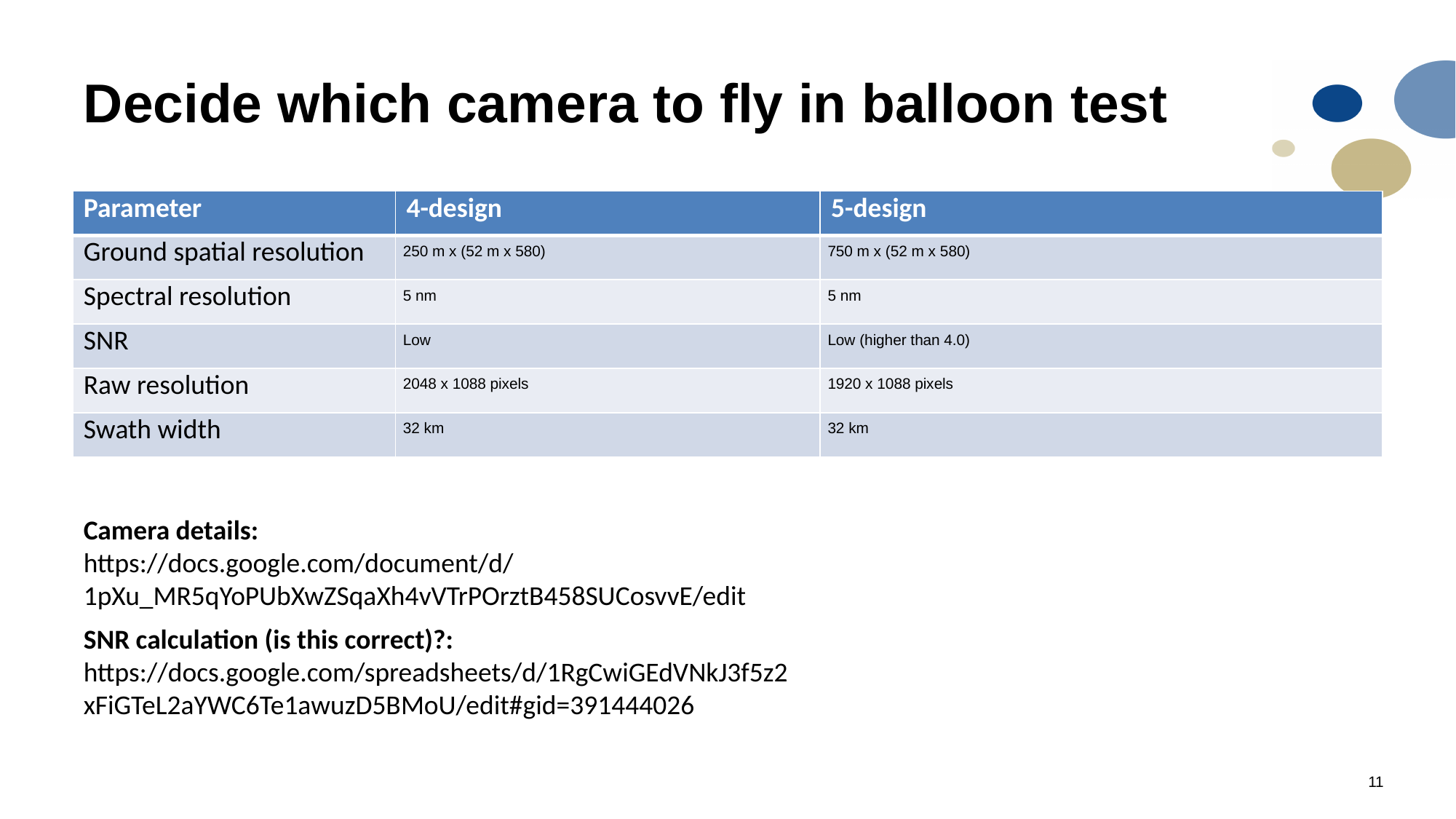

# Decide which camera to fly in balloon test
| Parameter | 4-design | 5-design |
| --- | --- | --- |
| Ground spatial resolution | 250 m x (52 m x 580) | 750 m x (52 m x 580) |
| Spectral resolution | 5 nm | 5 nm |
| SNR | Low | Low (higher than 4.0) |
| Raw resolution | 2048 x 1088 pixels | 1920 x 1088 pixels |
| Swath width | 32 km | 32 km |
Camera details:
https://docs.google.com/document/d/1pXu_MR5qYoPUbXwZSqaXh4vVTrPOrztB458SUCosvvE/edit
SNR calculation (is this correct)?: https://docs.google.com/spreadsheets/d/1RgCwiGEdVNkJ3f5z2xFiGTeL2aYWC6Te1awuzD5BMoU/edit#gid=391444026